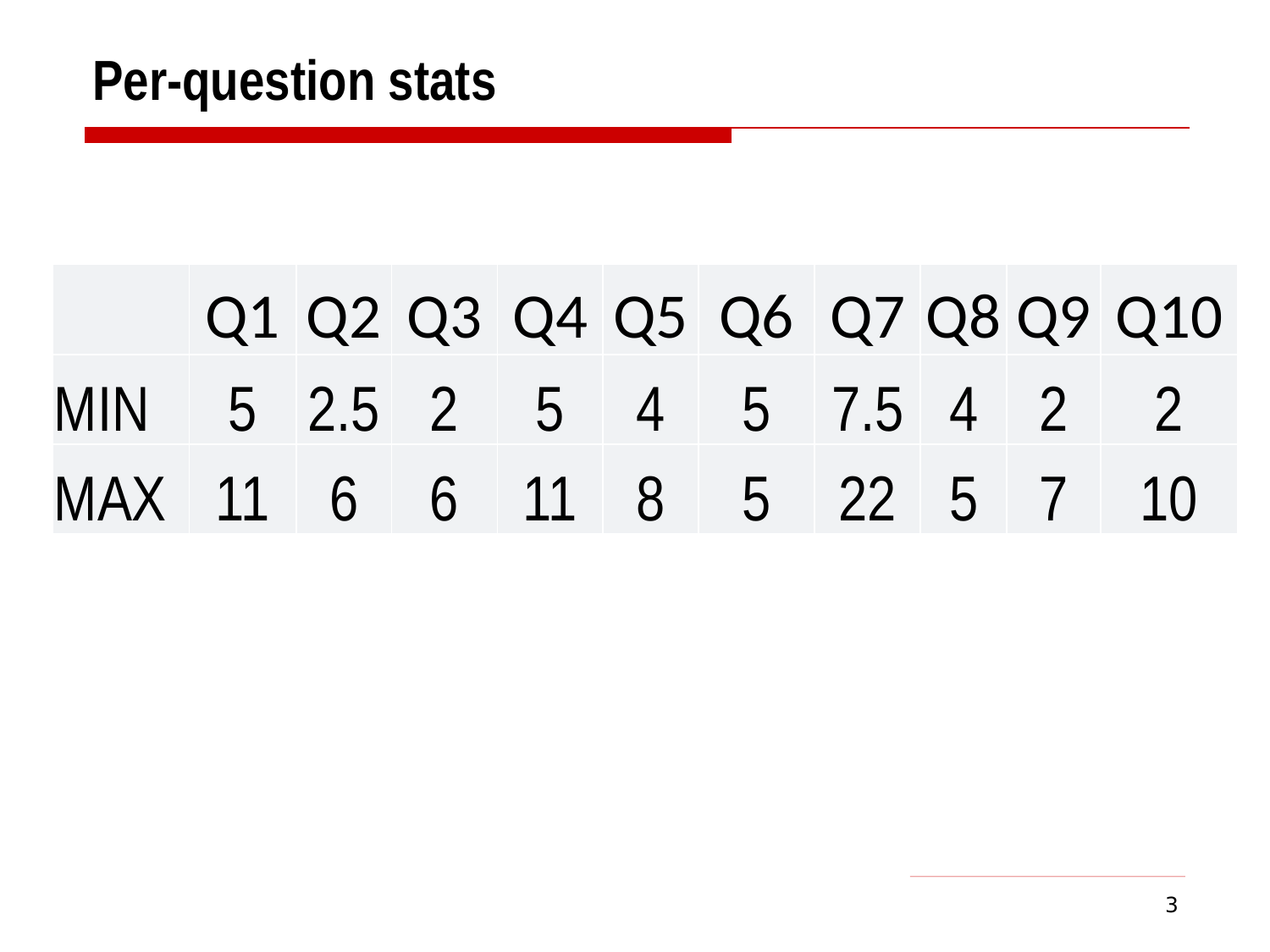

# Per-question stats
|  | Q1 | Q2 | Q3 | Q4 | Q5 | Q6 | Q7 | Q8 | Q9 | Q10 |
| --- | --- | --- | --- | --- | --- | --- | --- | --- | --- | --- |
| MIN | 5 | 2.5 | 2 | 5 | 4 | 5 | 7.5 | 4 | 2 | 2 |
| MAX | 11 | 6 | 6 | 11 | 8 | 5 | 22 | 5 | 7 | 10 |
3